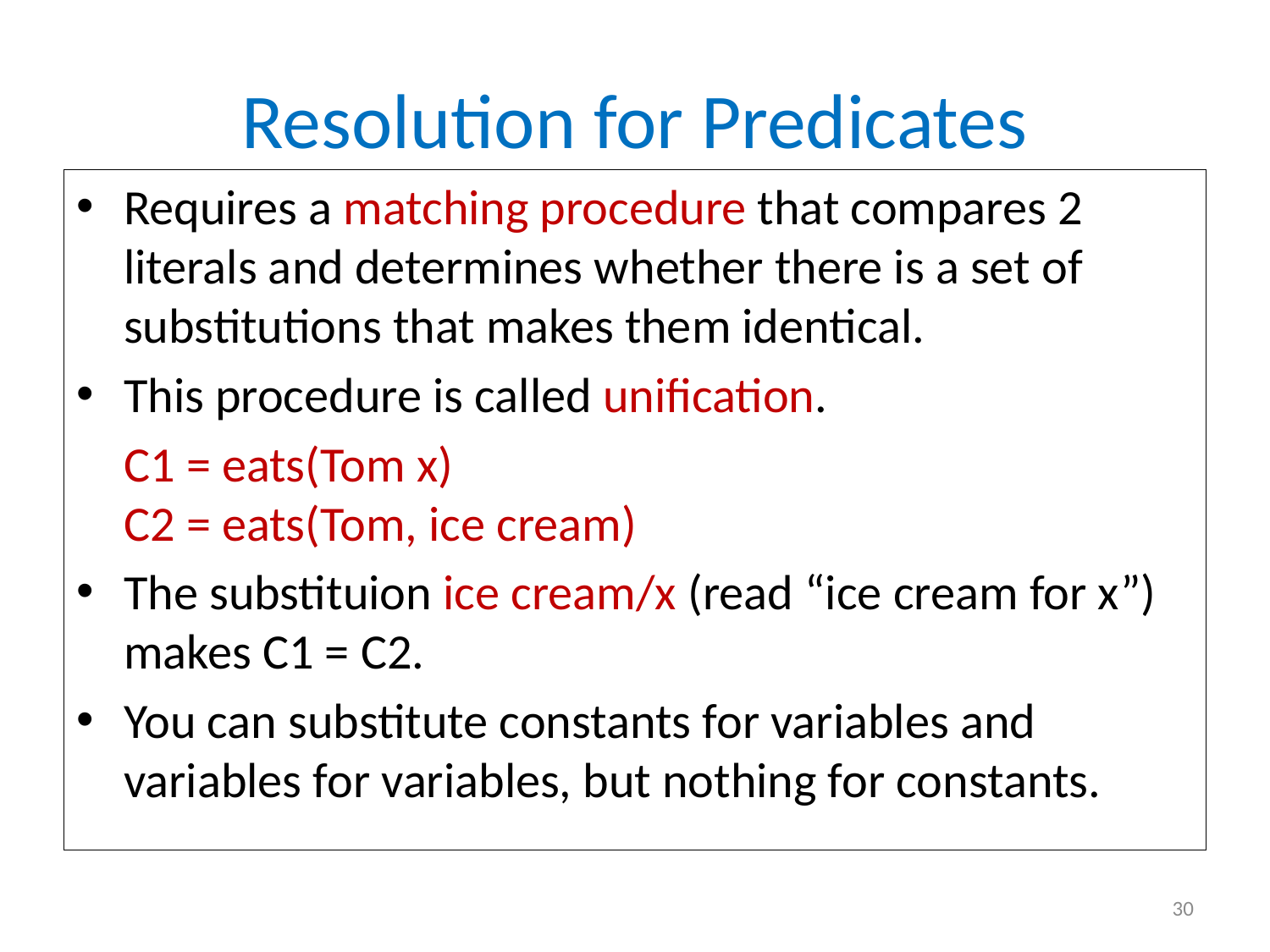

# Resolution for Predicates
Requires a matching procedure that compares 2 literals and determines whether there is a set of substitutions that makes them identical.
This procedure is called unification.
	C1 = eats(Tom x)
C2 = eats(Tom, ice cream)
The substituion ice cream/x (read “ice cream for x”) makes C1 = C2.
You can substitute constants for variables and variables for variables, but nothing for constants.

30